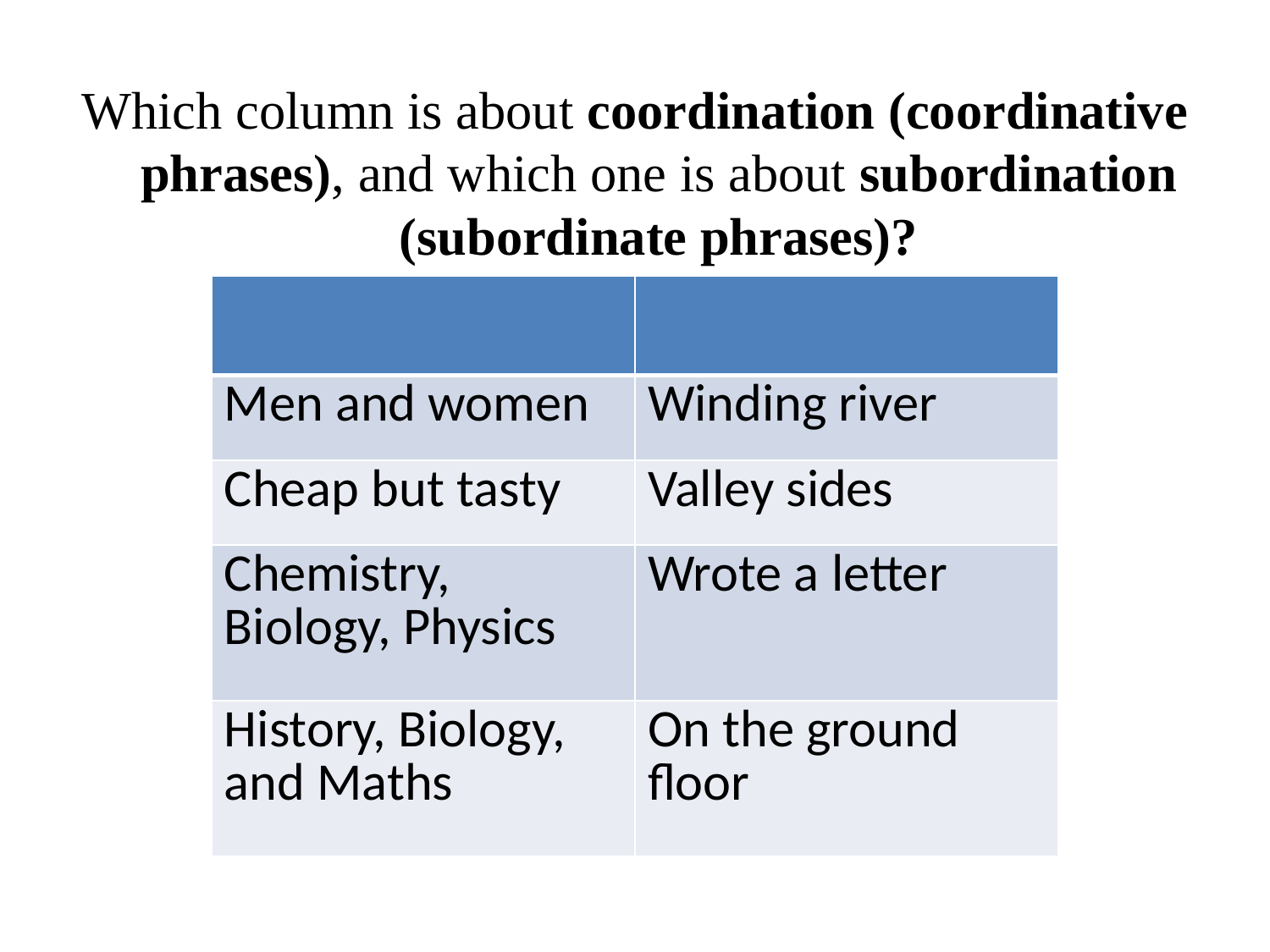

Which column is about coordination (coordinative phrases), and which one is about subordination (subordinate phrases)?
|  |  |
| --- | --- |
| Men and women | Winding river |
| Cheap but tasty | Valley sides |
| Chemistry, Biology, Physics | Wrote a letter |
| History, Biology, and Maths | On the ground floor |